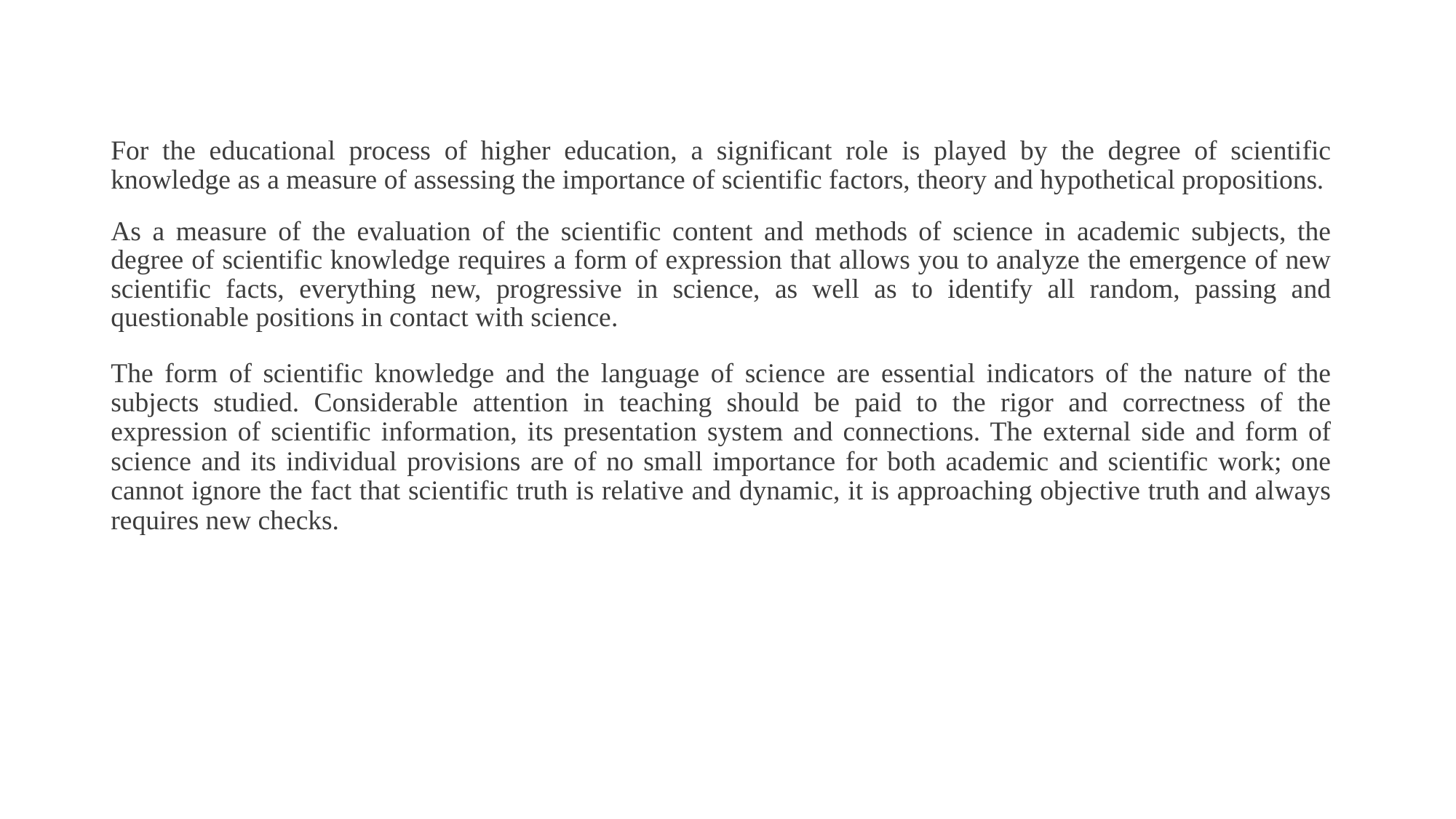

For the educational process of higher education, a significant role is played by the degree of scientific knowledge as a measure of assessing the importance of scientific factors, theory and hypothetical propositions.
As a measure of the evaluation of the scientific content and methods of science in academic subjects, the degree of scientific knowledge requires a form of expression that allows you to analyze the emergence of new scientific facts, everything new, progressive in science, as well as to identify all random, passing and questionable positions in contact with science.
The form of scientific knowledge and the language of science are essential indicators of the nature of the subjects studied. Considerable attention in teaching should be paid to the rigor and correctness of the expression of scientific information, its presentation system and connections. The external side and form of science and its individual provisions are of no small importance for both academic and scientific work; one cannot ignore the fact that scientific truth is relative and dynamic, it is approaching objective truth and always requires new checks.